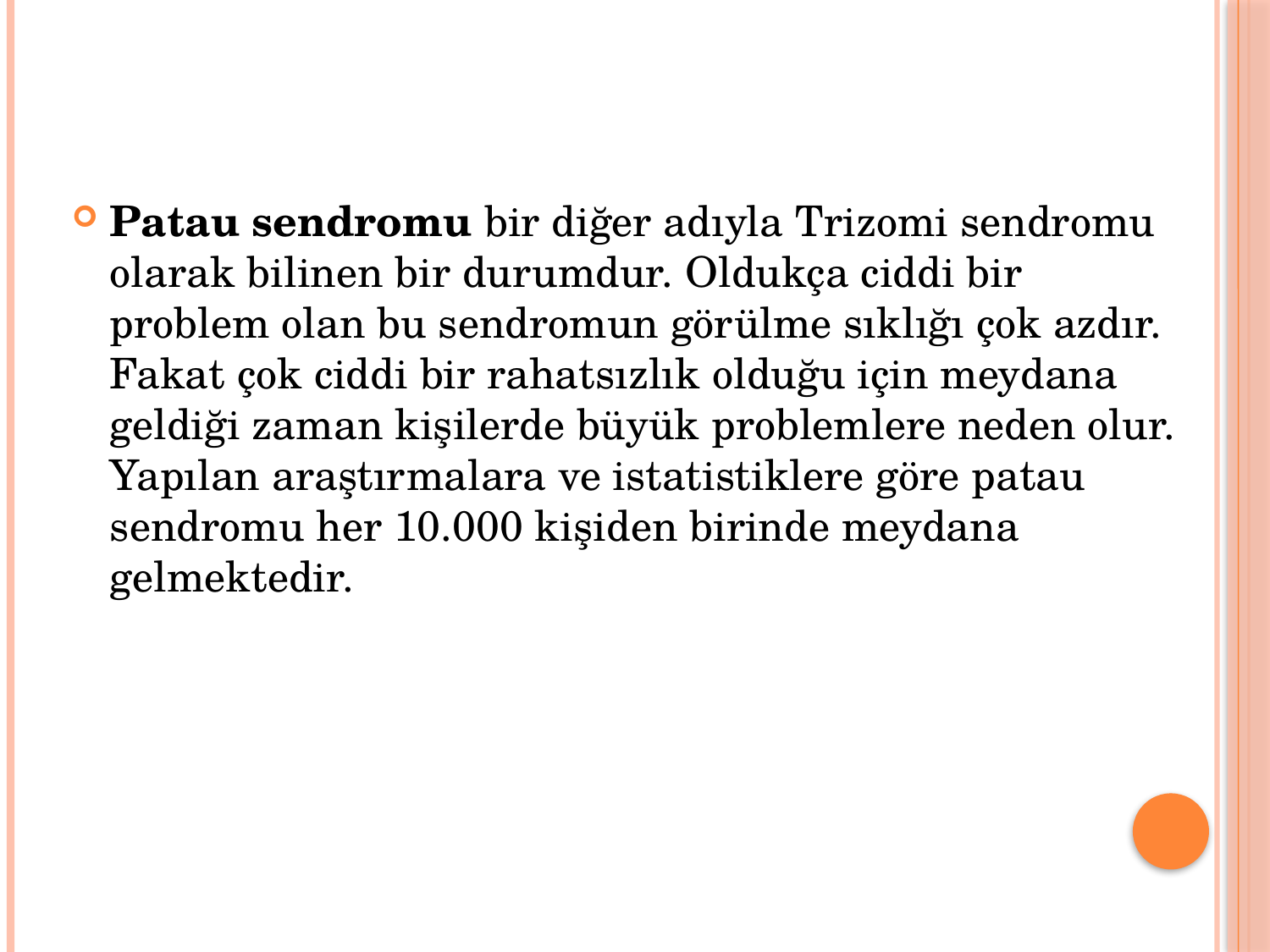

Patau sendromu bir diğer adıyla Trizomi sendromu olarak bilinen bir durumdur. Oldukça ciddi bir problem olan bu sendromun görülme sıklığı çok azdır. Fakat çok ciddi bir rahatsızlık olduğu için meydana geldiği zaman kişilerde büyük problemlere neden olur. Yapılan araştırmalara ve istatistiklere göre patau sendromu her 10.000 kişiden birinde meydana gelmektedir.